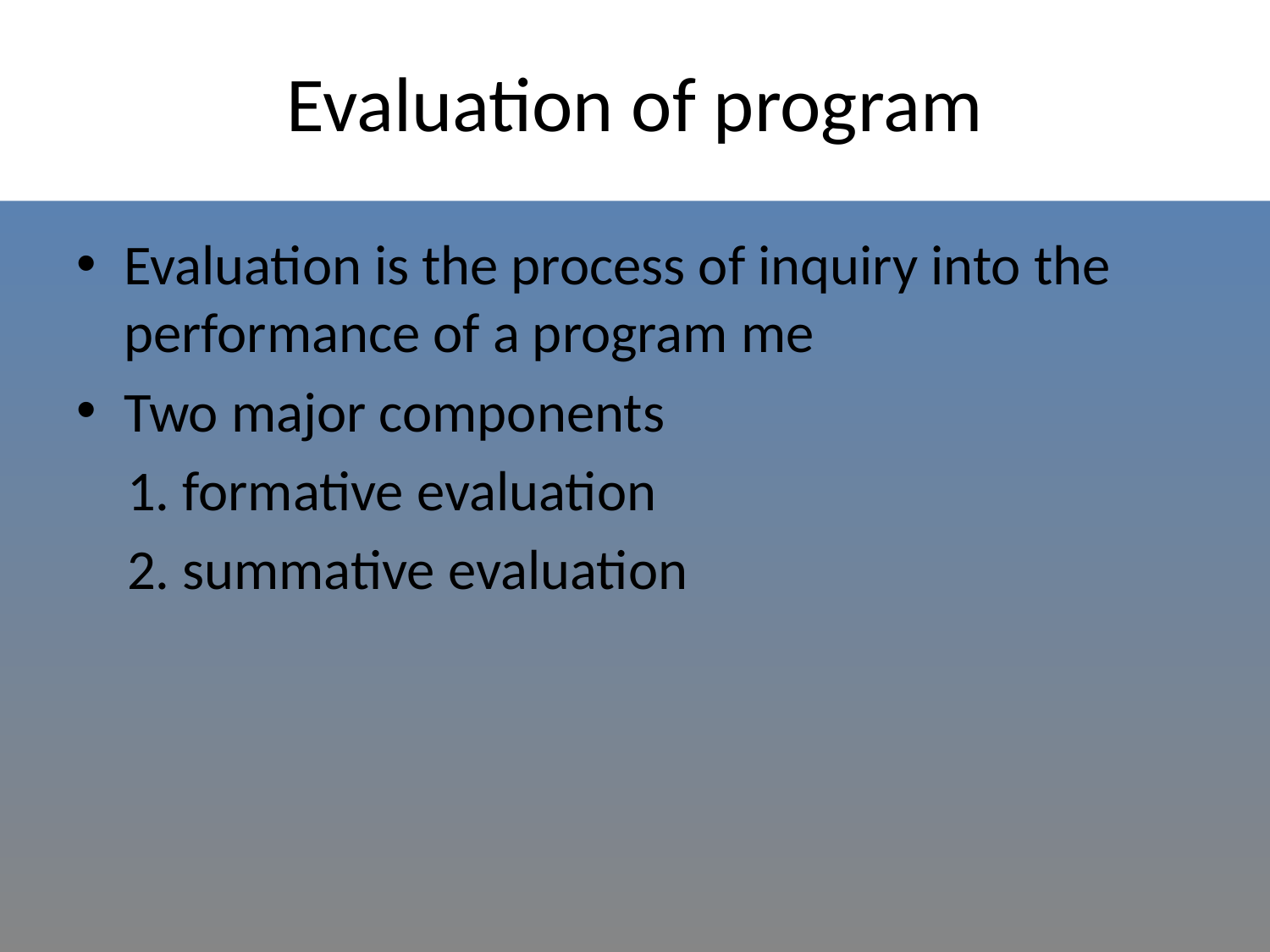

# Evaluation of program
Evaluation is the process of inquiry into the performance of a program me
Two major components
    1. formative evaluation
    2. summative evaluation